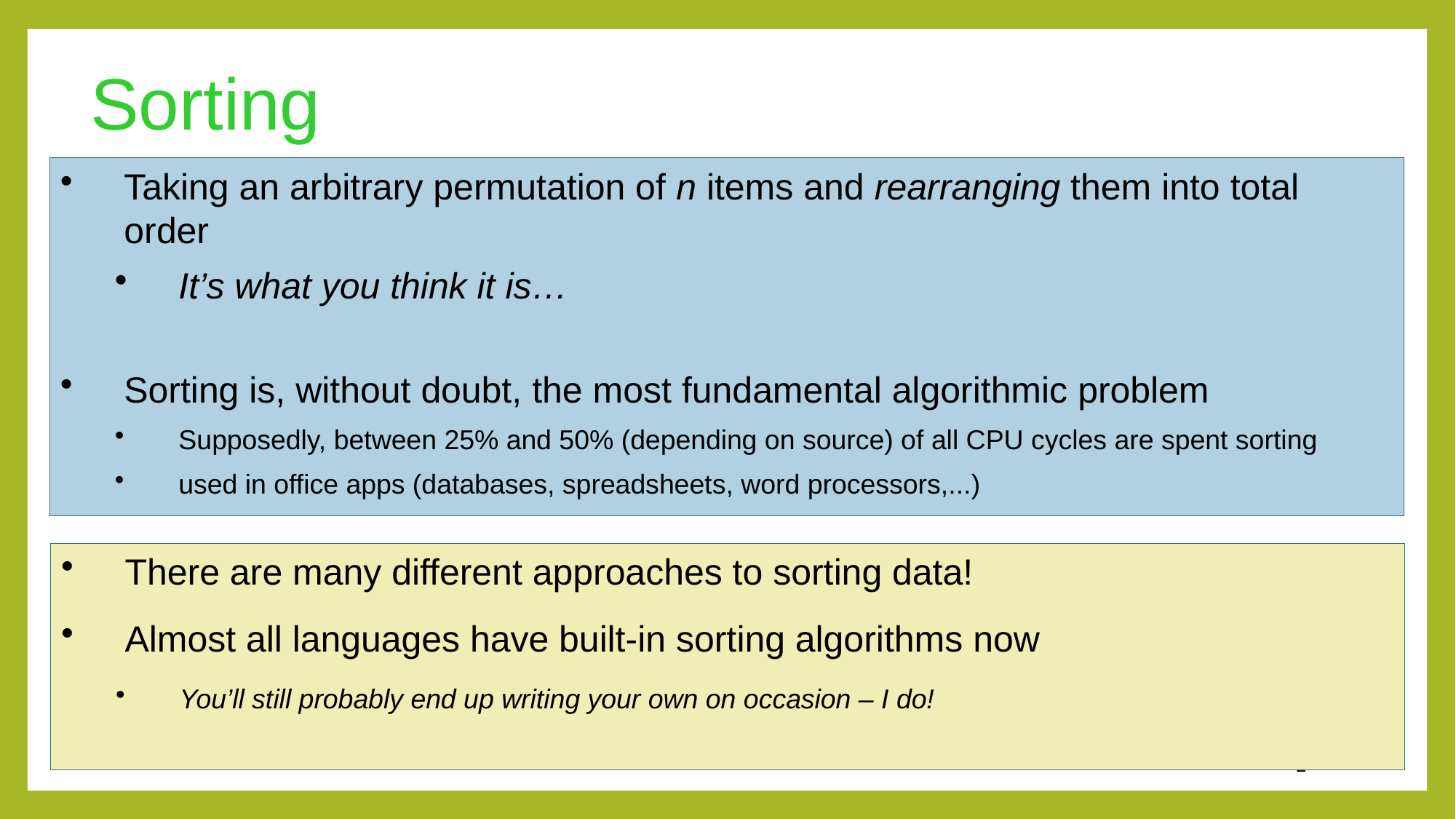

# Sorting
Taking an arbitrary permutation of n items and rearranging them into total order
It’s what you think it is…

Sorting is, without doubt, the most fundamental algorithmic problem
Supposedly, between 25% and 50% (depending on source) of all CPU cycles are spent sorting
used in office apps (databases, spreadsheets, word processors,...)
There are many different approaches to sorting data!
Almost all languages have built-in sorting algorithms now
You’ll still probably end up writing your own on occasion – I do!
2